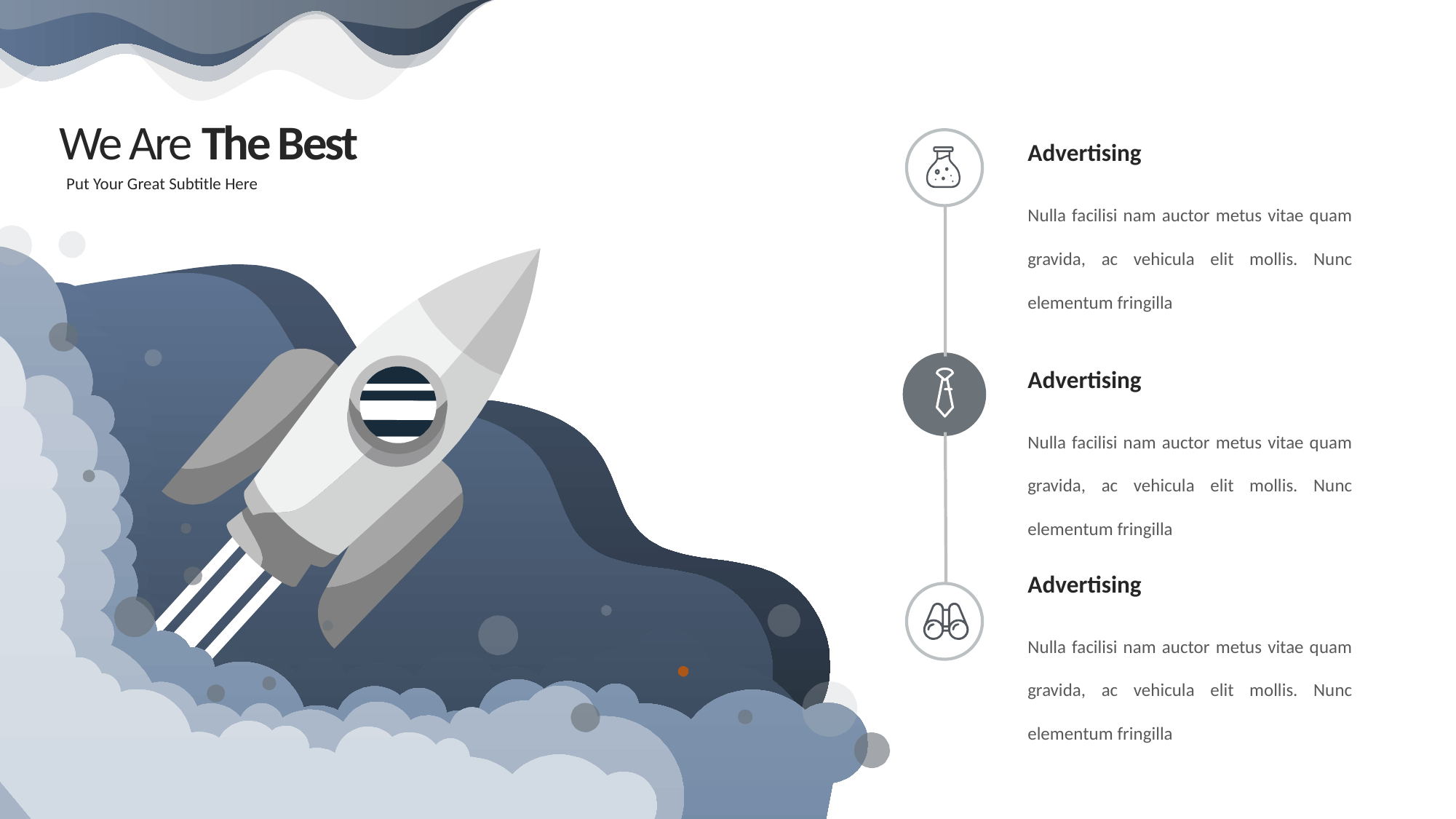

We Are The Best
Advertising

Nulla facilisi nam auctor metus vitae quam gravida, ac vehicula elit mollis. Nunc elementum fringilla

Advertising

Nulla facilisi nam auctor metus vitae quam gravida, ac vehicula elit mollis. Nunc elementum fringilla

Advertising

Nulla facilisi nam auctor metus vitae quam gravida, ac vehicula elit mollis. Nunc elementum fringilla

Put Your Great Subtitle Here